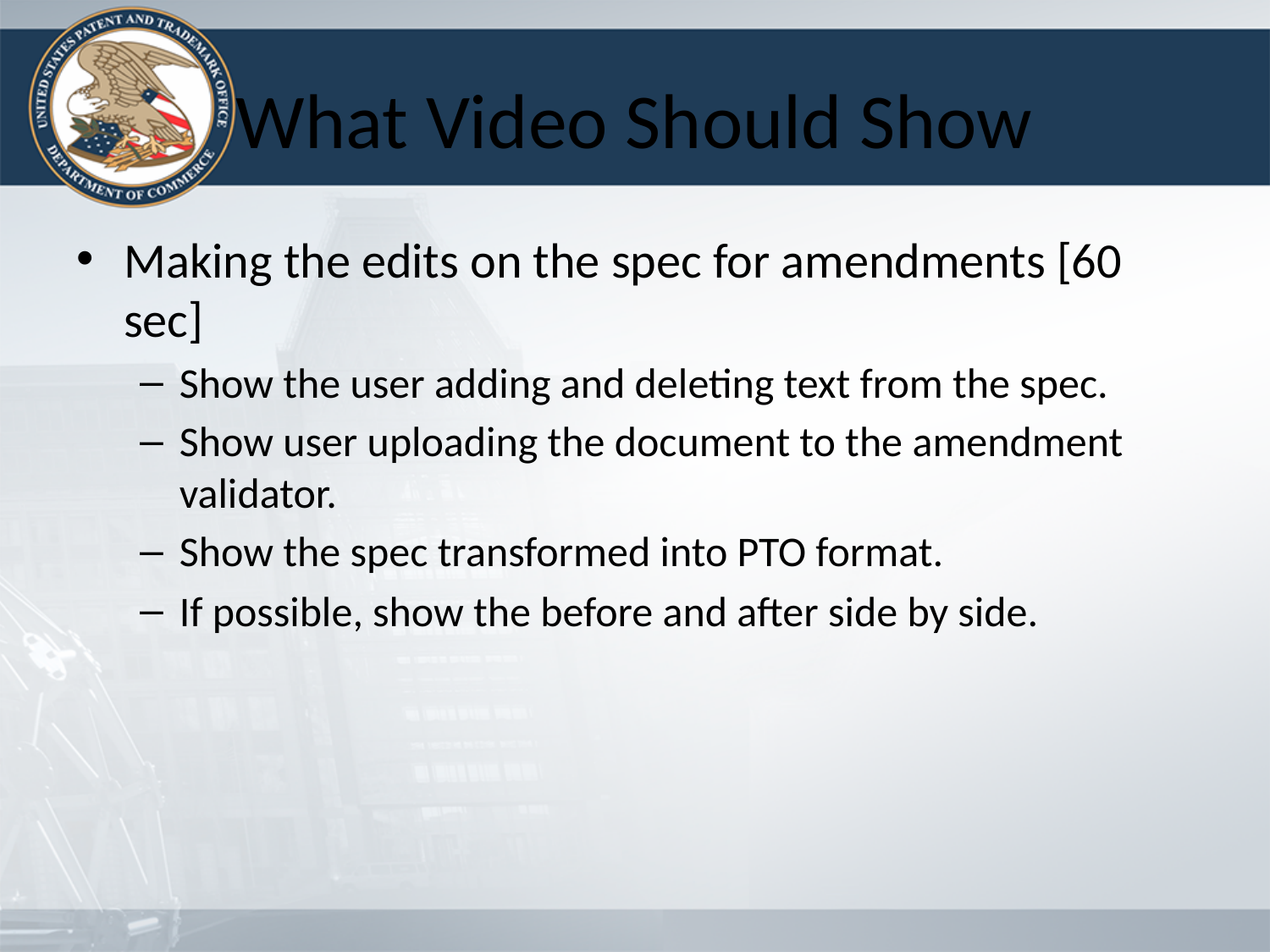

# What Video Should Show
Making the edits on the spec for amendments [60 sec]
Show the user adding and deleting text from the spec.
Show user uploading the document to the amendment validator.
Show the spec transformed into PTO format.
If possible, show the before and after side by side.
38